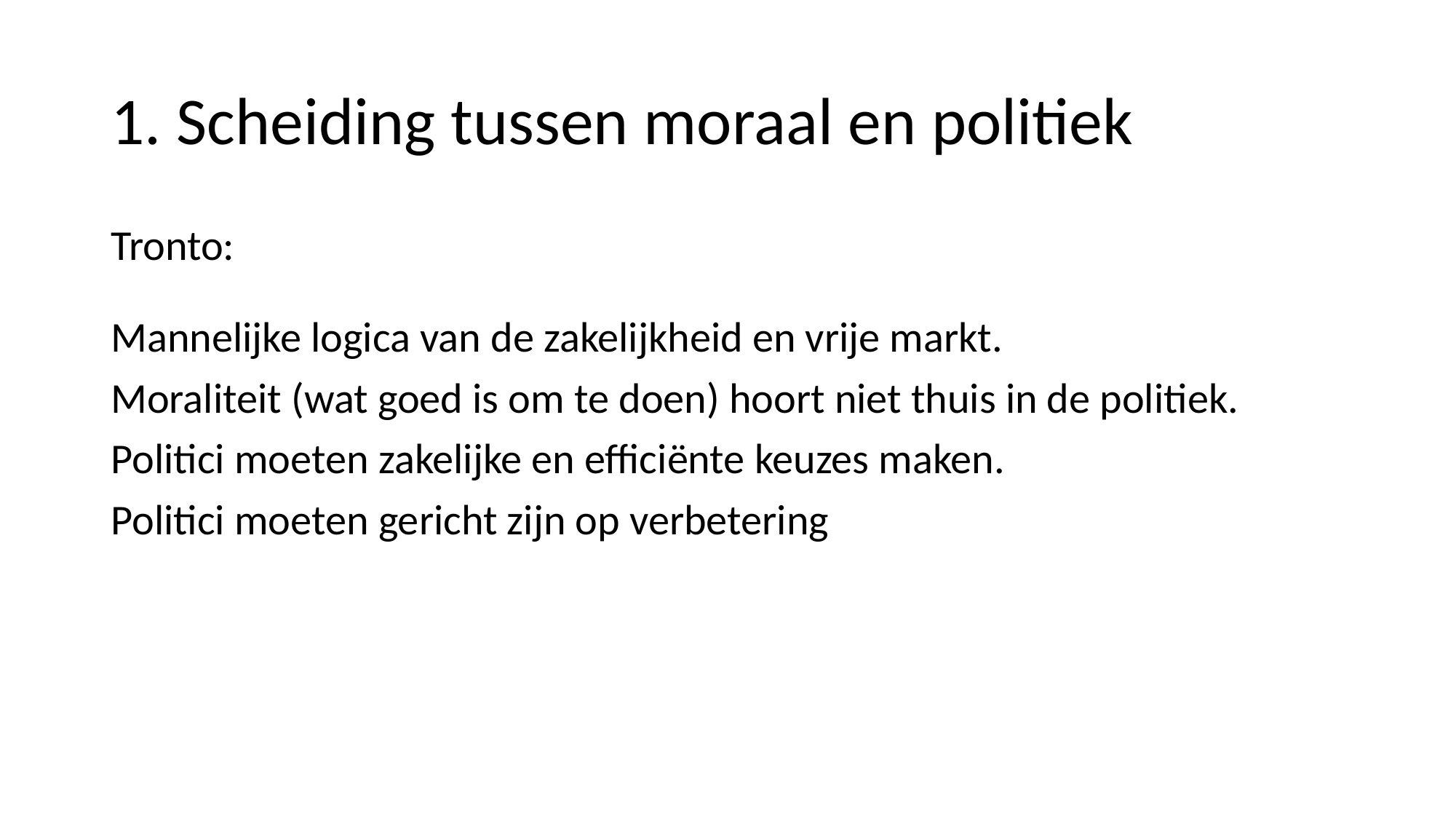

# 1. Scheiding tussen moraal en politiek
Tronto:
Mannelijke logica van de zakelijkheid en vrije markt.
Moraliteit (wat goed is om te doen) hoort niet thuis in de politiek.
Politici moeten zakelijke en efficiënte keuzes maken.
Politici moeten gericht zijn op verbetering